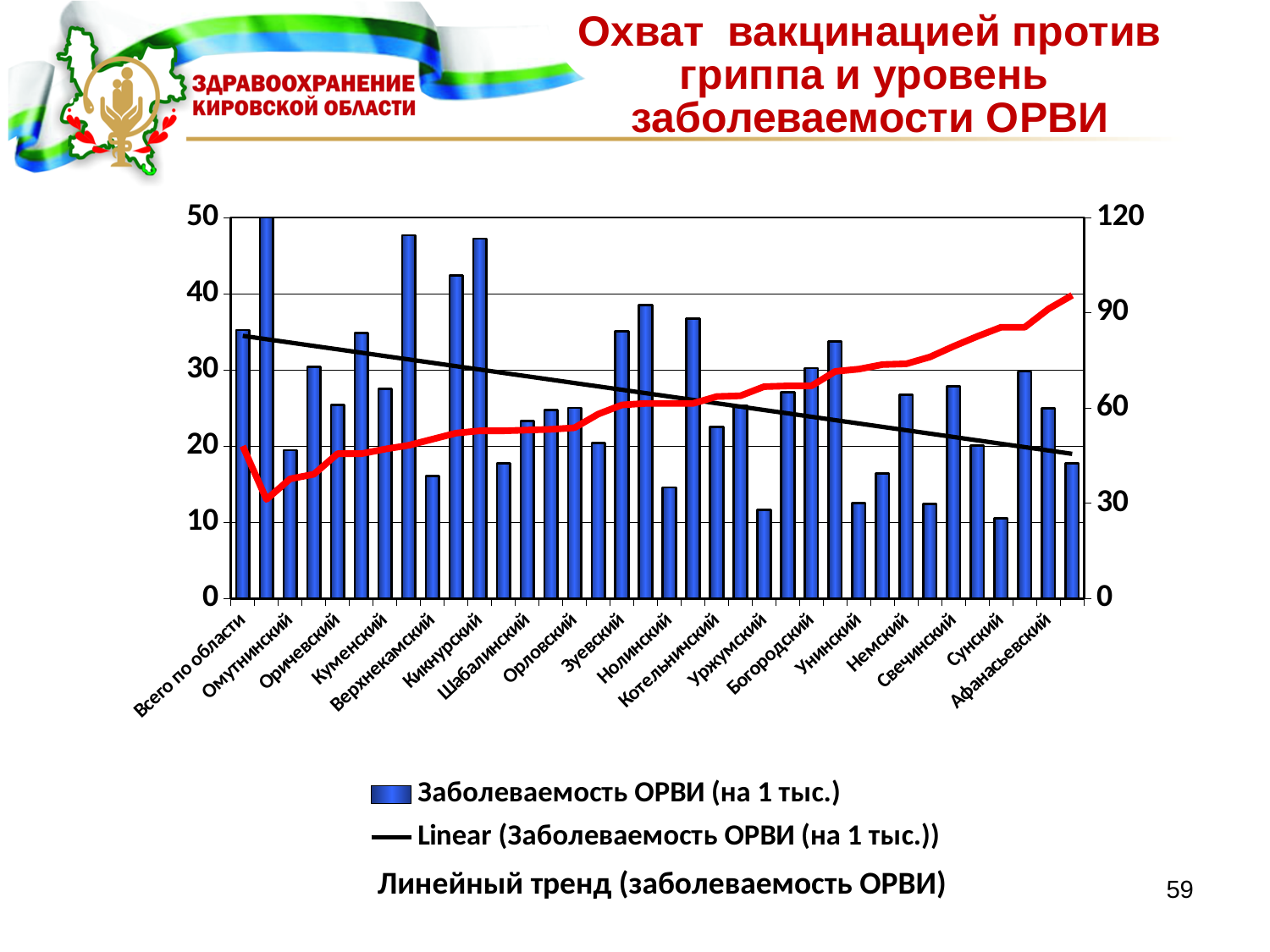

# Охват  вакцинацией против гриппа и уровень  заболеваемости ОРВИ

### Chart

| Category | Заболеваемость ОРВИ (на 1 тыс.) | Охват прививками против гриппа, % |
|---|---|---|
| Всего по области | 84.6 | 20.0 |
| г. Киров | 121.1 | 13.0 |
| Омутнинский | 46.7 | 15.7 |
| Слободской | 73.0 | 16.3 |
| Оричевский | 61.0 | 19.0 |
| Яранский | 83.6 | 19.0 |
| Куменский | 66.0 | 19.6 |
| Опаринский | 114.4 | 20.1 |
| Верхнекамский | 38.5 | 20.9 |
| Даровский | 101.7 | 21.7 |
| Кикнурский | 113.3 | 22.0 |
| Вятскополянский | 42.5 | 22.0 |
| Шабалинский | 55.9 | 22.1 |
| Советский | 59.3 | 22.2 |
| Орловский | 60.0 | 22.4 |
| Санчурский | 49.0 | 24.2 |
| Зуевский | 84.2 | 25.4 |
| Подосиновский | 92.4 | 25.6 |
| Нолинский | 35.0 | 25.6 |
| Юрьянский | 88.1 | 25.6 |
| Котельничский | 54.0 | 26.5 |
| Белохолуницкий | 60.8 | 26.6 |
| Уржумский | 27.9 | 27.8 |
| Нагорский | 64.9 | 27.9 |
| Богородский | 72.6 | 27.9 |
| Верхошижемский | 80.9 | 29.8 |
| Унинский | 30.1 | 30.1 |
| Пижанский | 39.30000000000001 | 30.7 |
| Немский | 64.2 | 30.8 |
| Лебяжский | 29.8 | 31.7 |
| Свечинский | 66.8 | 33.1 |
| Кильмезский | 48.2 | 34.4 |
| Сунский | 25.3 | 35.6 |
| Тужинский | 71.5 | 35.6 |
| Афанасьевский | 59.9 | 38.0 |
| Лузский | 42.5 | 39.80000000000001 |
Линейный тренд (заболеваемость ОРВИ)
59